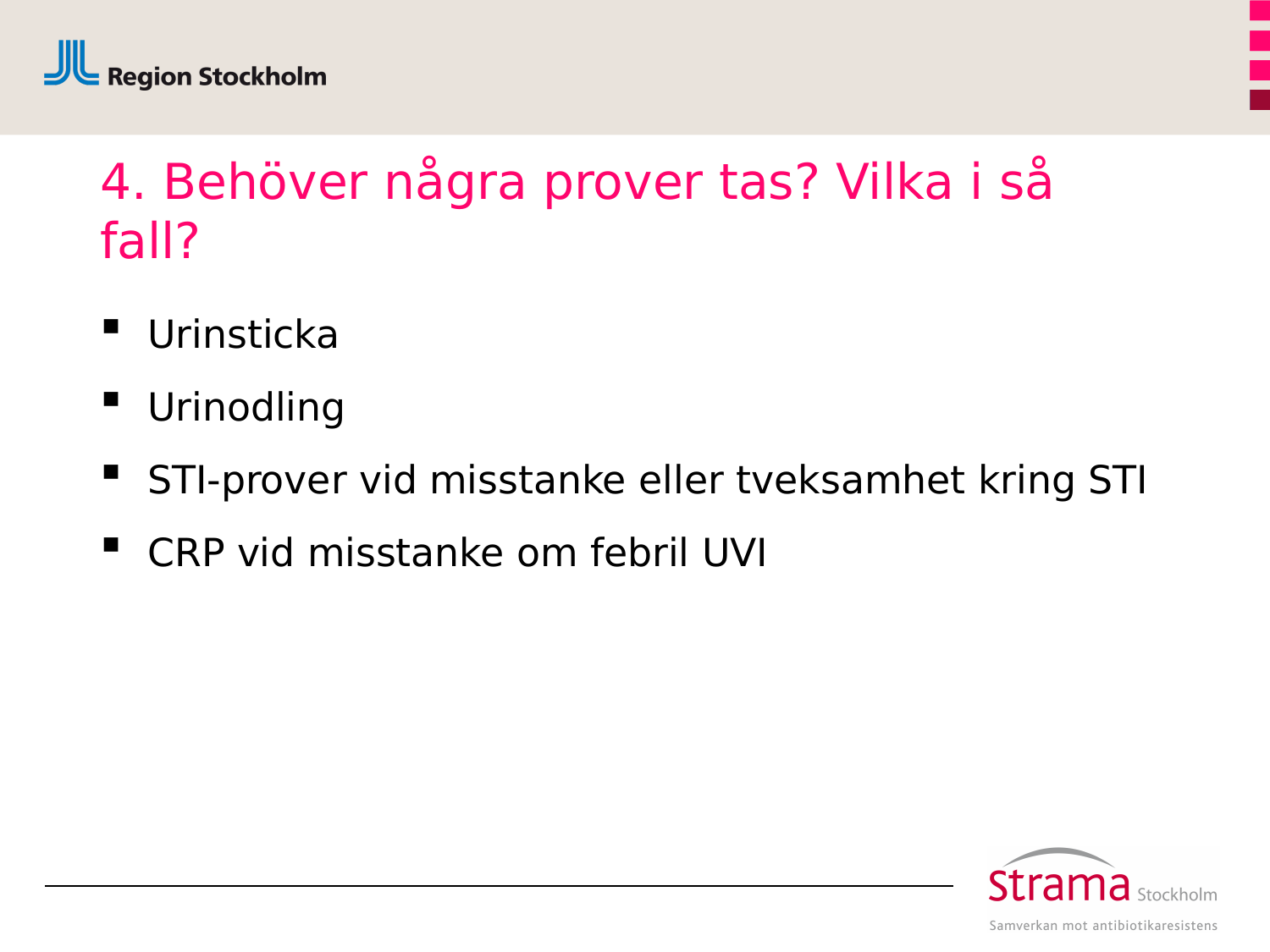

# 4. Behöver några prover tas? Vilka i så fall?
Urinsticka
Urinodling
STI-prover vid misstanke eller tveksamhet kring STI
CRP vid misstanke om febril UVI